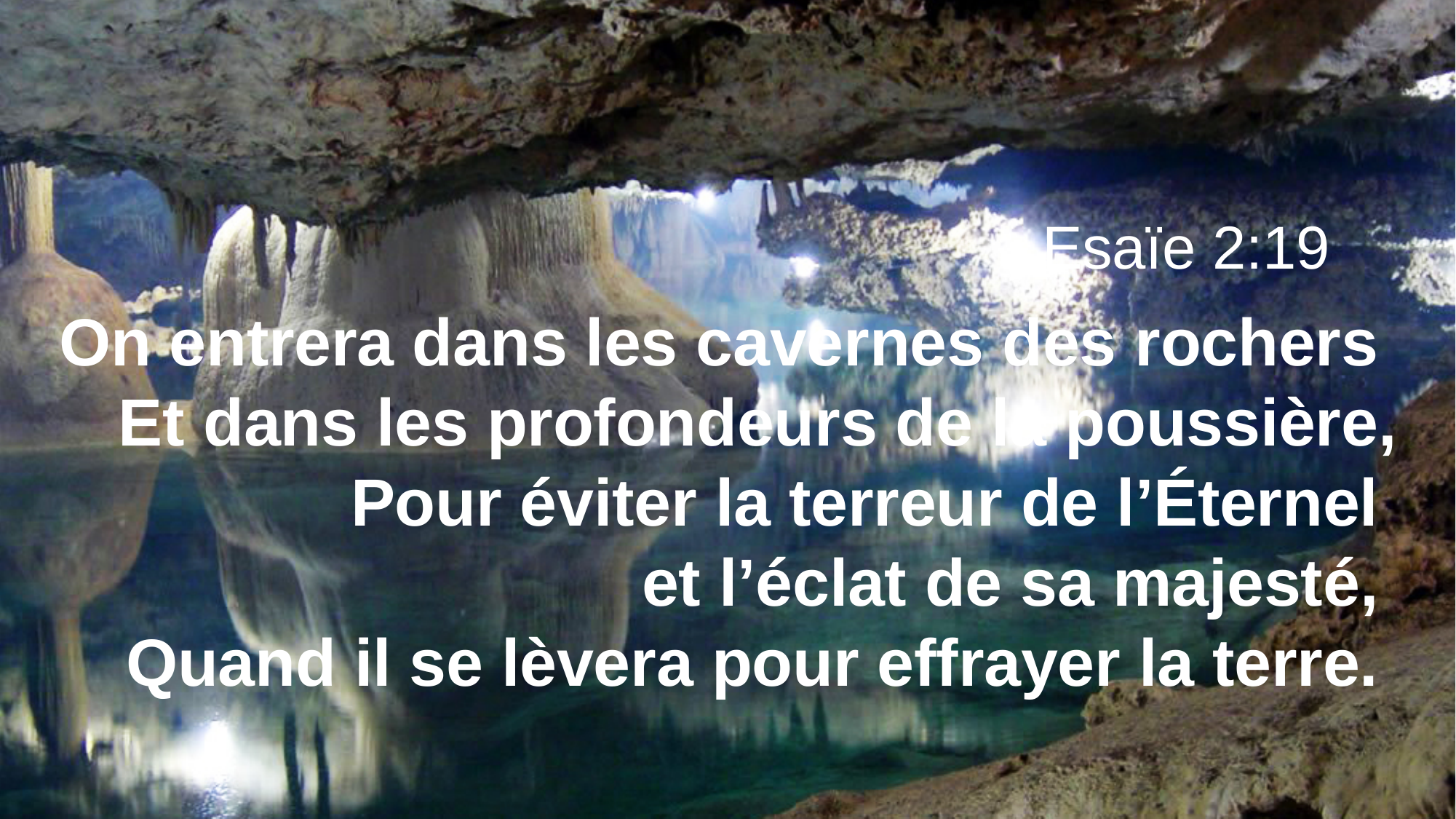

Esaïe 2:19

On entrera dans les cavernes des rochers
Et dans les profondeurs de la poussière, Pour éviter la terreur de l’Éternel
et l’éclat de sa majesté,
Quand il se lèvera pour effrayer la terre.